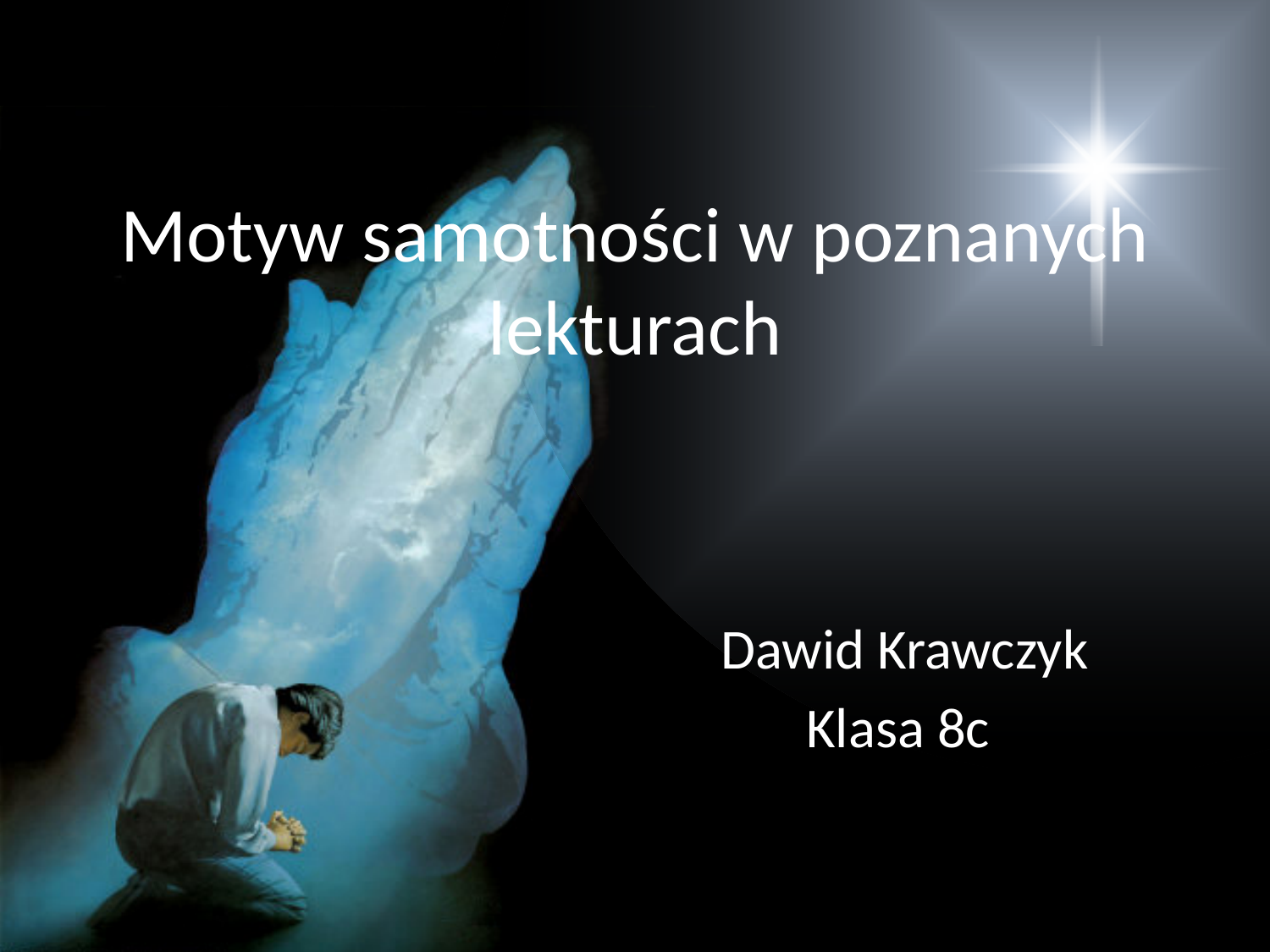

# Motyw samotności w poznanych lekturach
Dawid Krawczyk
Klasa 8c